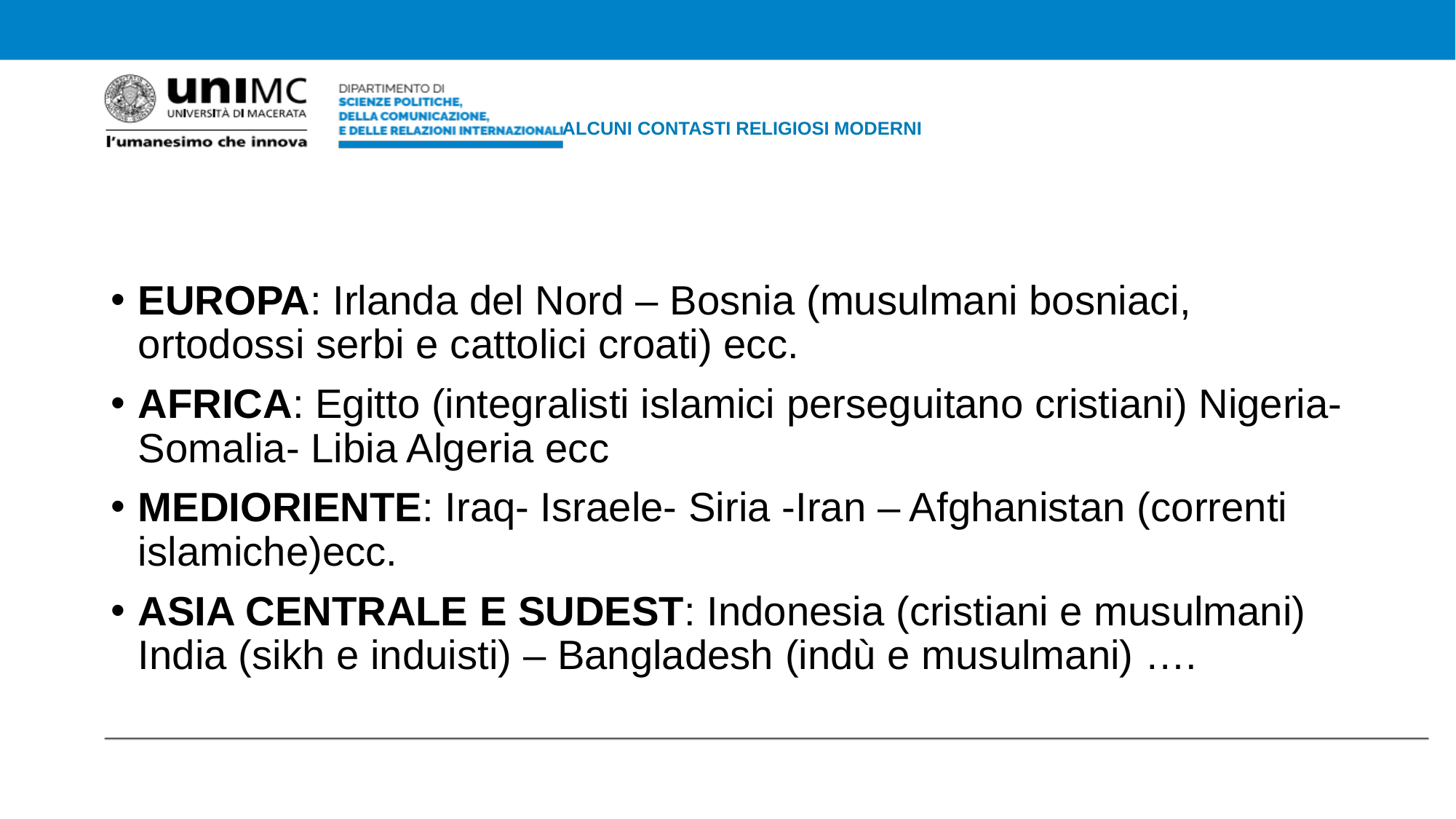

# ALCUNI CONTASTI RELIGIOSI MODERNI
EUROPA: Irlanda del Nord – Bosnia (musulmani bosniaci, ortodossi serbi e cattolici croati) ecc.
AFRICA: Egitto (integralisti islamici perseguitano cristiani) Nigeria- Somalia- Libia Algeria ecc
MEDIORIENTE: Iraq- Israele- Siria -Iran – Afghanistan (correnti islamiche)ecc.
ASIA CENTRALE E SUDEST: Indonesia (cristiani e musulmani) India (sikh e induisti) – Bangladesh (indù e musulmani) ….